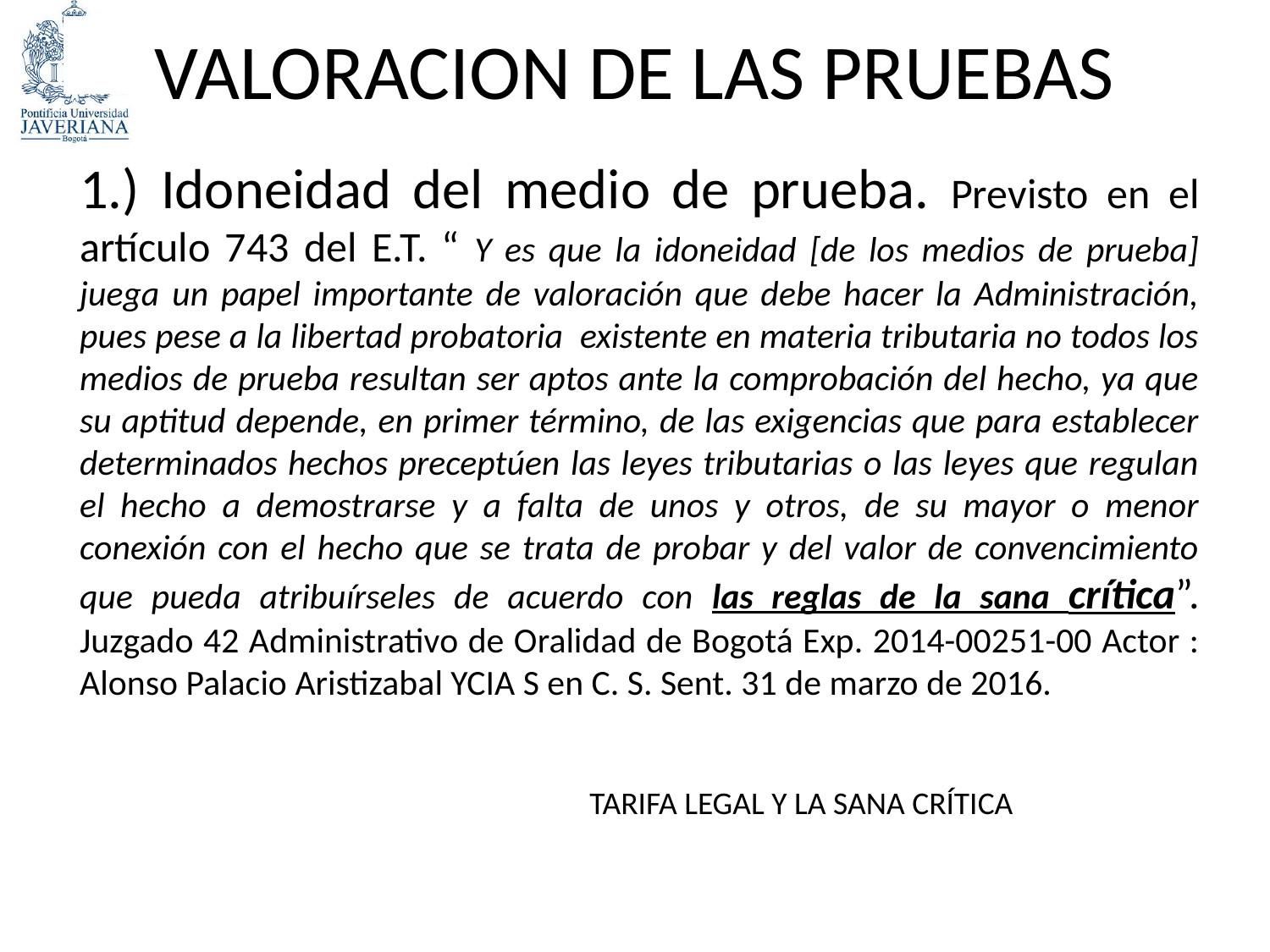

# VALORACION DE LAS PRUEBAS
1.) Idoneidad del medio de prueba. Previsto en el artículo 743 del E.T. “ Y es que la idoneidad [de los medios de prueba] juega un papel importante de valoración que debe hacer la Administración, pues pese a la libertad probatoria  existente en materia tributaria no todos los medios de prueba resultan ser aptos ante la comprobación del hecho, ya que su aptitud depende, en primer término, de las exigencias que para establecer determinados hechos preceptúen las leyes tributarias o las leyes que regulan el hecho a demostrarse y a falta de unos y otros, de su mayor o menor conexión con el hecho que se trata de probar y del valor de convencimiento que pueda atribuírseles de acuerdo con las reglas de la sana crítica”. Juzgado 42 Administrativo de Oralidad de Bogotá Exp. 2014-00251-00 Actor : Alonso Palacio Aristizabal YCIA S en C. S. Sent. 31 de marzo de 2016.

TARIFA LEGAL Y LA SANA CRÍTICA